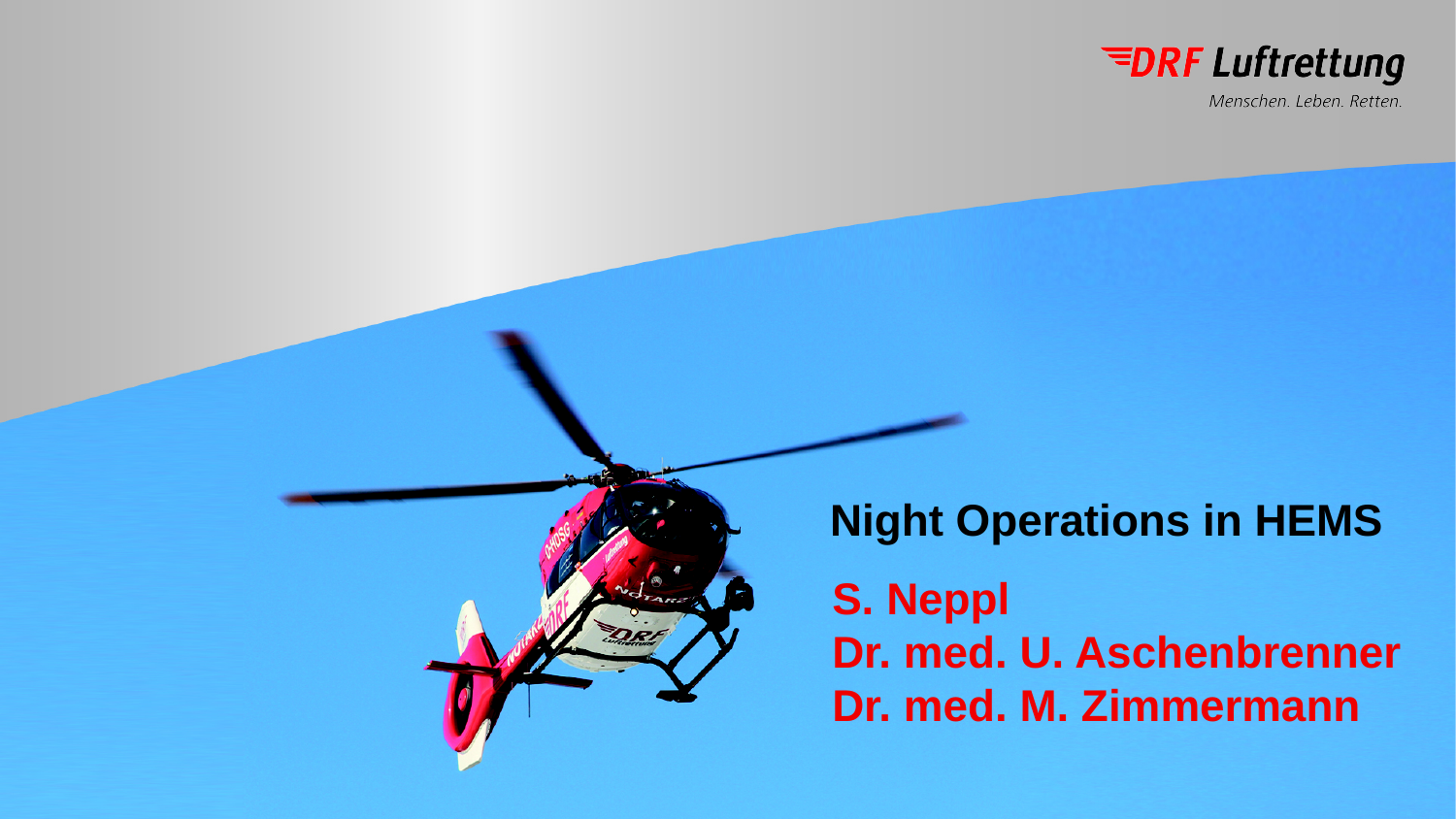

Night Operations in HEMS

S. Neppl
Dr. med. U. Aschenbrenner
Dr. med. M. Zimmermann